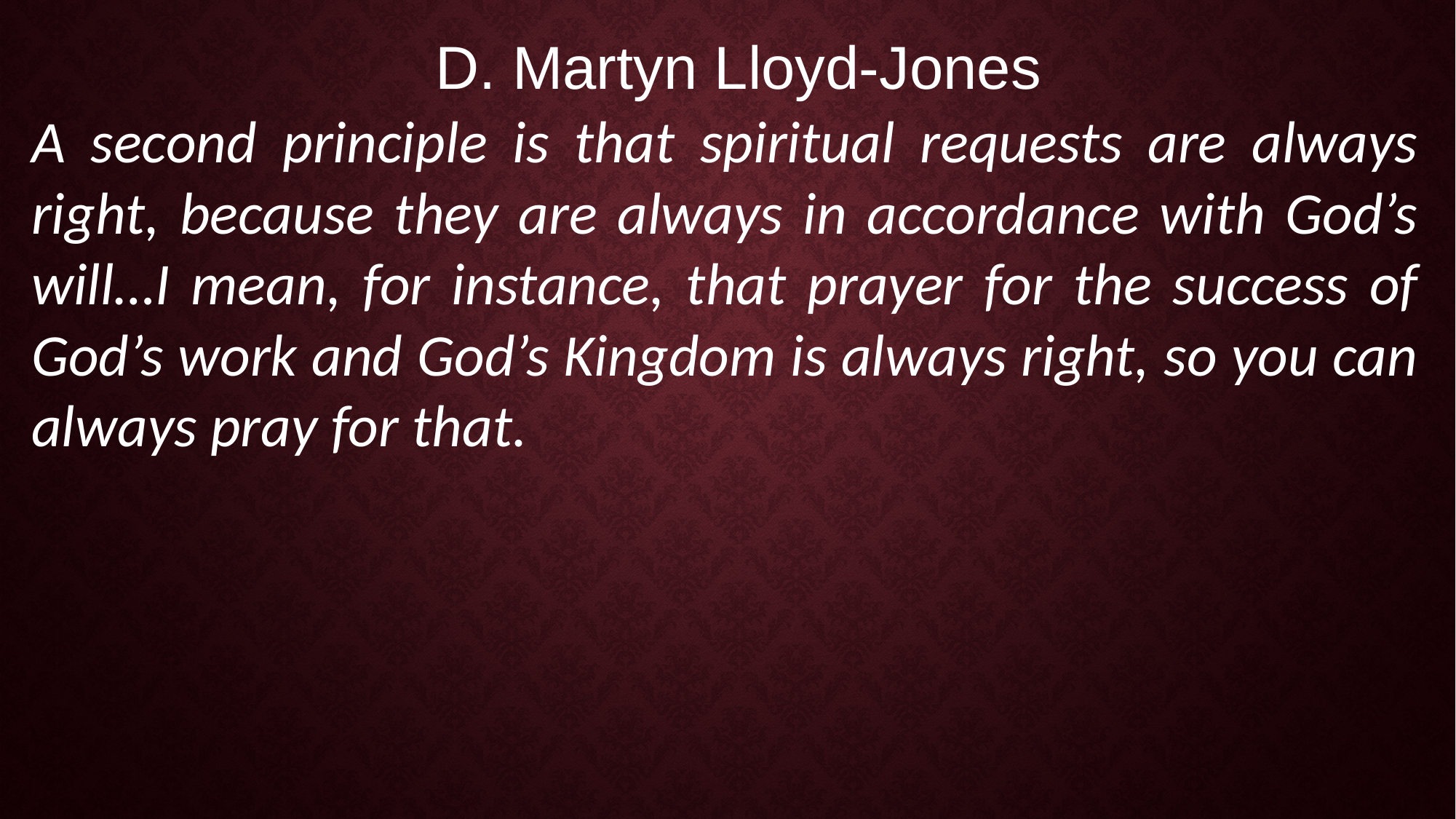

D. Martyn Lloyd-Jones
A second principle is that spiritual requests are always right, because they are always in accordance with God’s will…I mean, for instance, that prayer for the success of God’s work and God’s Kingdom is always right, so you can always pray for that.